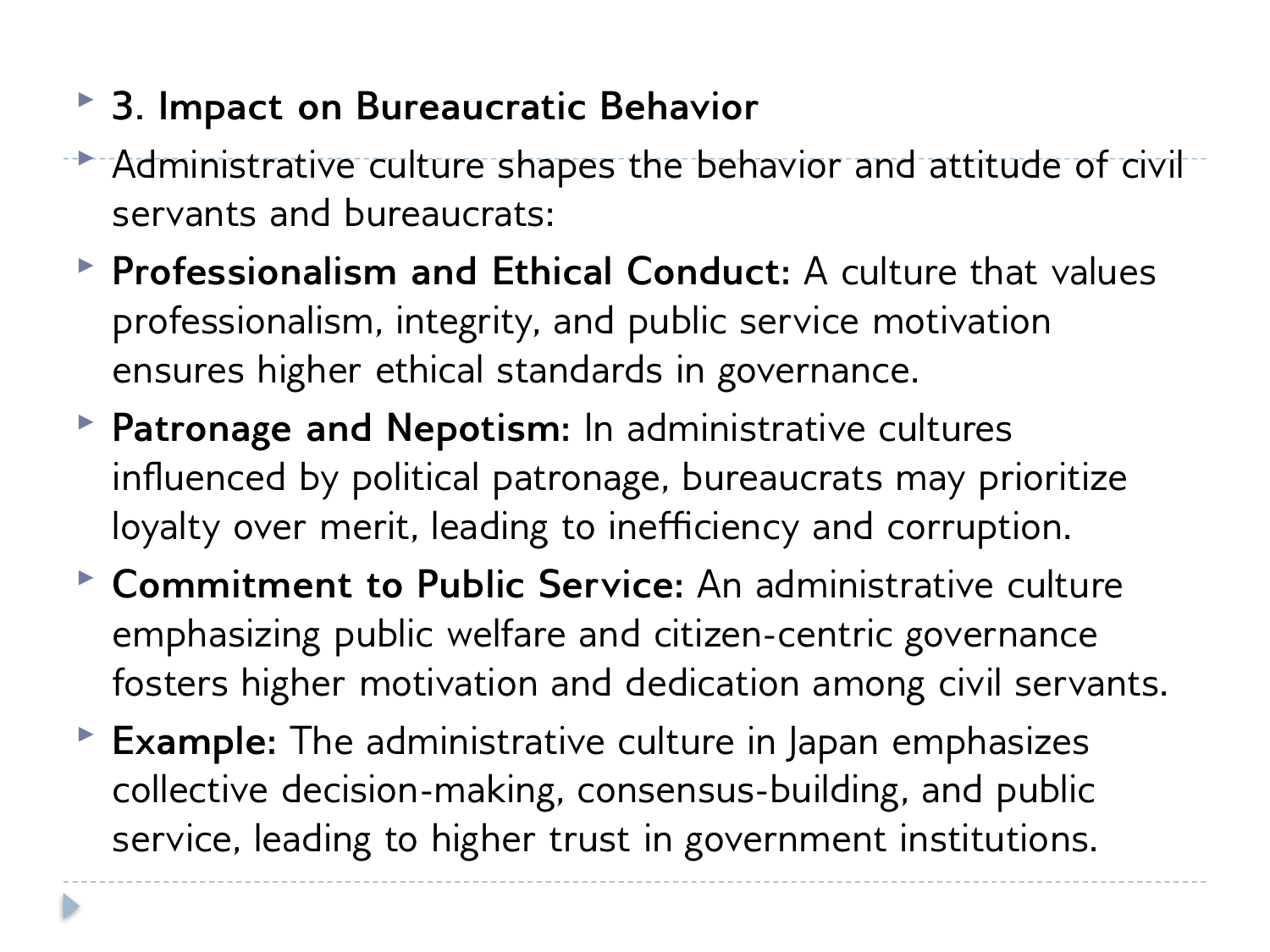

#
3. Impact on Bureaucratic Behavior
Administrative culture shapes the behavior and attitude of civil servants and bureaucrats:
Professionalism and Ethical Conduct: A culture that values professionalism, integrity, and public service motivation ensures higher ethical standards in governance.
Patronage and Nepotism: In administrative cultures influenced by political patronage, bureaucrats may prioritize loyalty over merit, leading to inefficiency and corruption.
Commitment to Public Service: An administrative culture emphasizing public welfare and citizen-centric governance fosters higher motivation and dedication among civil servants.
Example: The administrative culture in Japan emphasizes collective decision-making, consensus-building, and public service, leading to higher trust in government institutions.